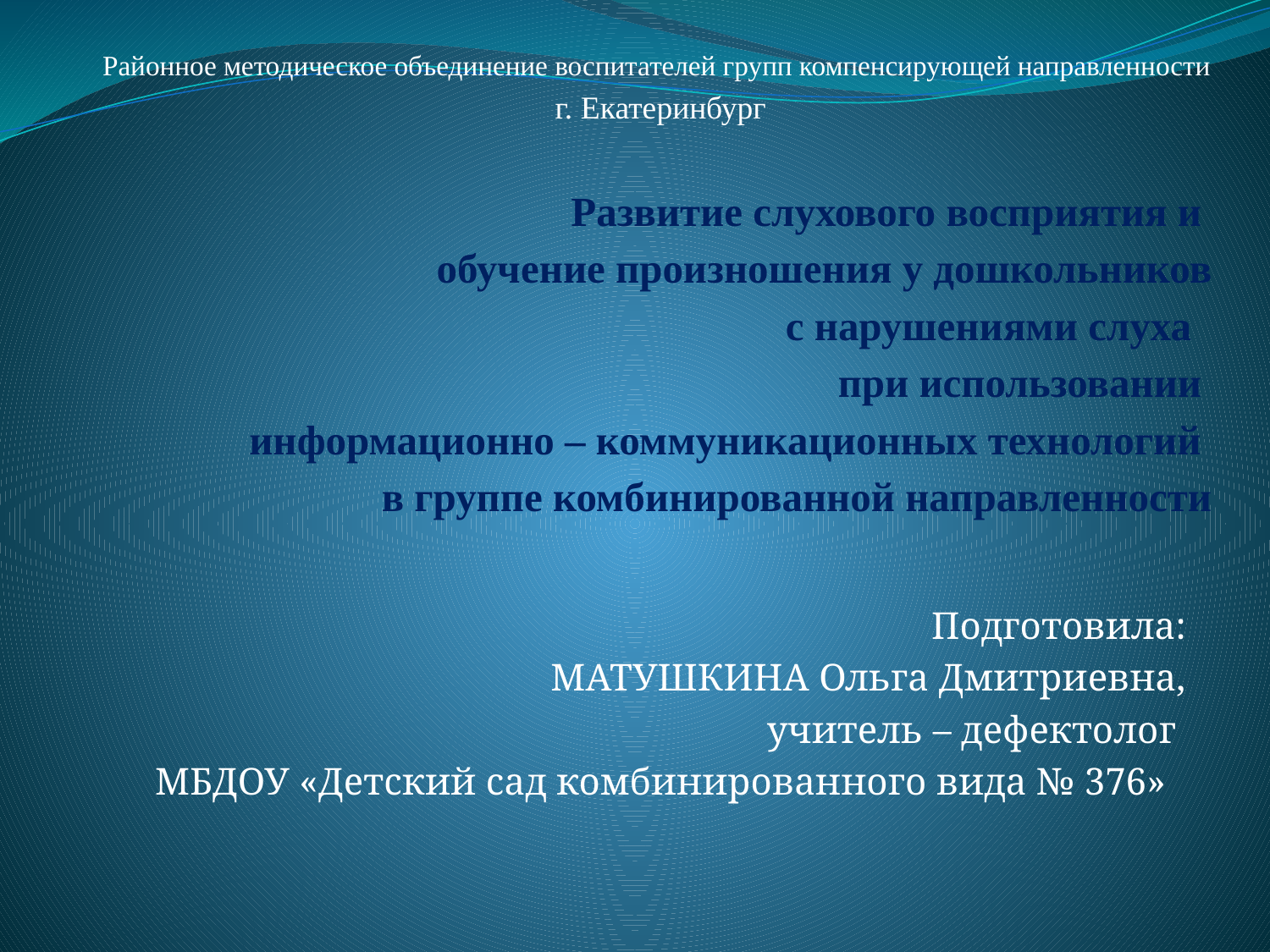

Районное методическое объединение воспитателей групп компенсирующей направленности
г. Екатеринбург
# Развитие слухового восприятия и обучение произношения у дошкольников с нарушениями слуха при использовании информационно – коммуникационных технологий в группе комбинированной направленности
Подготовила:
МАТУШКИНА Ольга Дмитриевна,
 учитель – дефектолог
МБДОУ «Детский сад комбинированного вида № 376»